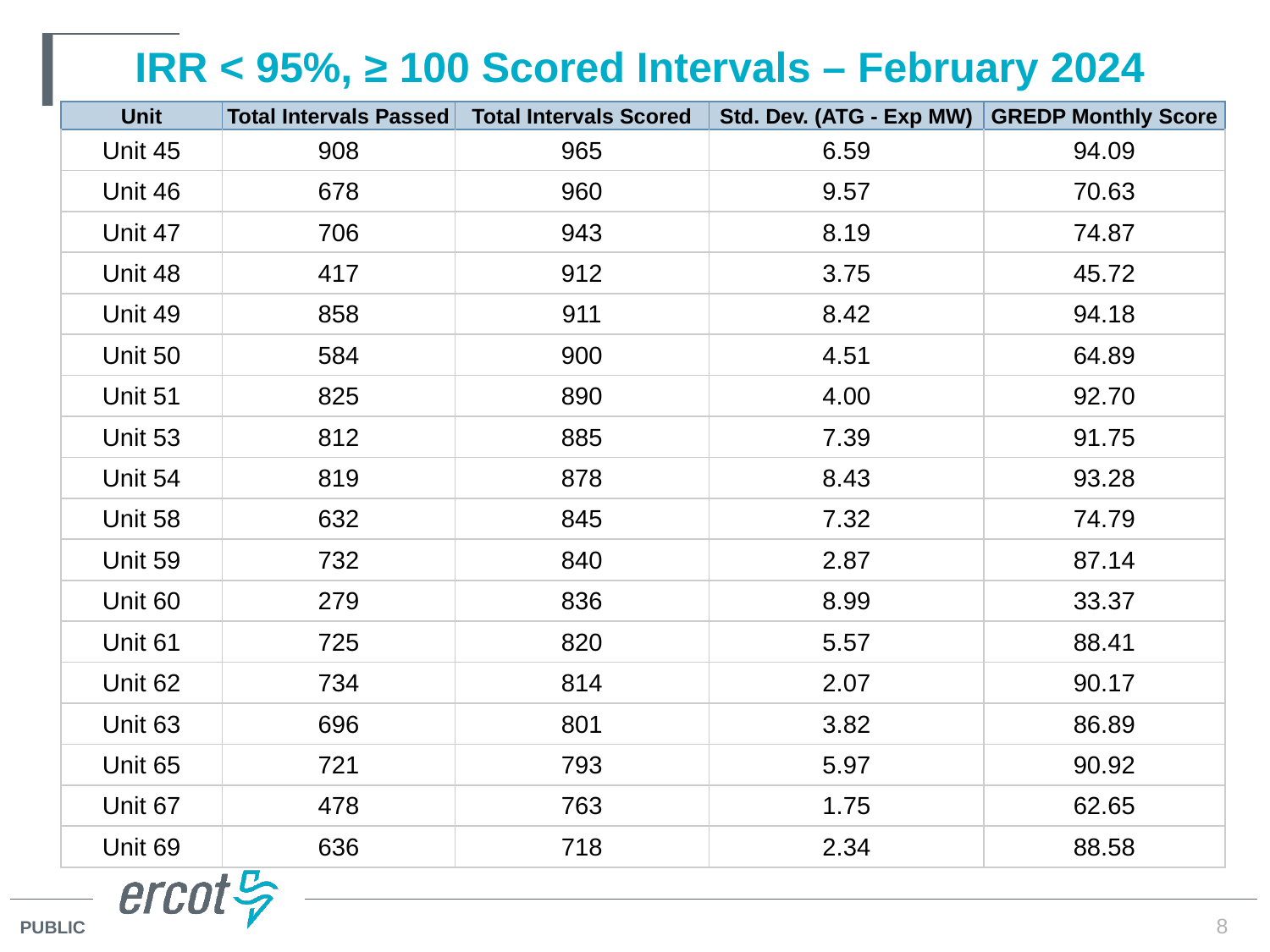

# IRR < 95%, ≥ 100 Scored Intervals – February 2024
| Unit | Total Intervals Passed | Total Intervals Scored | Std. Dev. (ATG - Exp MW) | GREDP Monthly Score |
| --- | --- | --- | --- | --- |
| Unit 45 | 908 | 965 | 6.59 | 94.09 |
| Unit 46 | 678 | 960 | 9.57 | 70.63 |
| Unit 47 | 706 | 943 | 8.19 | 74.87 |
| Unit 48 | 417 | 912 | 3.75 | 45.72 |
| Unit 49 | 858 | 911 | 8.42 | 94.18 |
| Unit 50 | 584 | 900 | 4.51 | 64.89 |
| Unit 51 | 825 | 890 | 4.00 | 92.70 |
| Unit 53 | 812 | 885 | 7.39 | 91.75 |
| Unit 54 | 819 | 878 | 8.43 | 93.28 |
| Unit 58 | 632 | 845 | 7.32 | 74.79 |
| Unit 59 | 732 | 840 | 2.87 | 87.14 |
| Unit 60 | 279 | 836 | 8.99 | 33.37 |
| Unit 61 | 725 | 820 | 5.57 | 88.41 |
| Unit 62 | 734 | 814 | 2.07 | 90.17 |
| Unit 63 | 696 | 801 | 3.82 | 86.89 |
| Unit 65 | 721 | 793 | 5.97 | 90.92 |
| Unit 67 | 478 | 763 | 1.75 | 62.65 |
| Unit 69 | 636 | 718 | 2.34 | 88.58 |
8